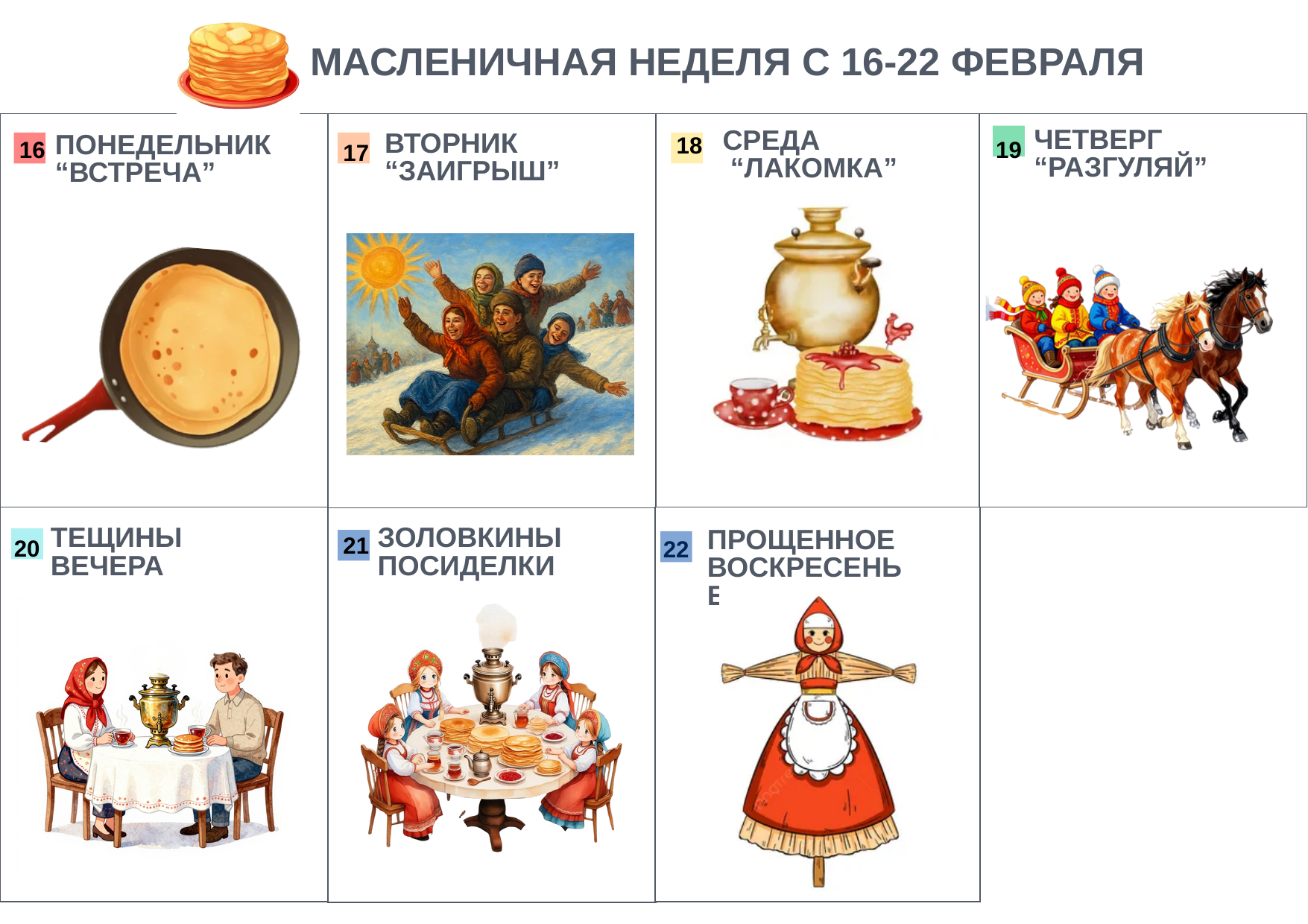

МАСЛЕНИЧНАЯ НЕДЕЛЯ С 16-22 ФЕВРАЛЯ

18
ЧЕТВЕРГ “РАЗГУЛЯЙ”
СРЕДА
 “ЛАКОМКА”
16
19
ВТОРНИК “ЗАИГРЫШ”
ПОНЕДЕЛЬНИК “ВСТРЕЧА”

17
27
28

ТЕЩИНЫ ВЕЧЕРА
ЗОЛОВКИНЫ ПОСИДЕЛКИ
21
ПРОЩЕННОЕ ВОСКРЕСЕНЬЕ

20

22

30
18
19
20
21
29

25